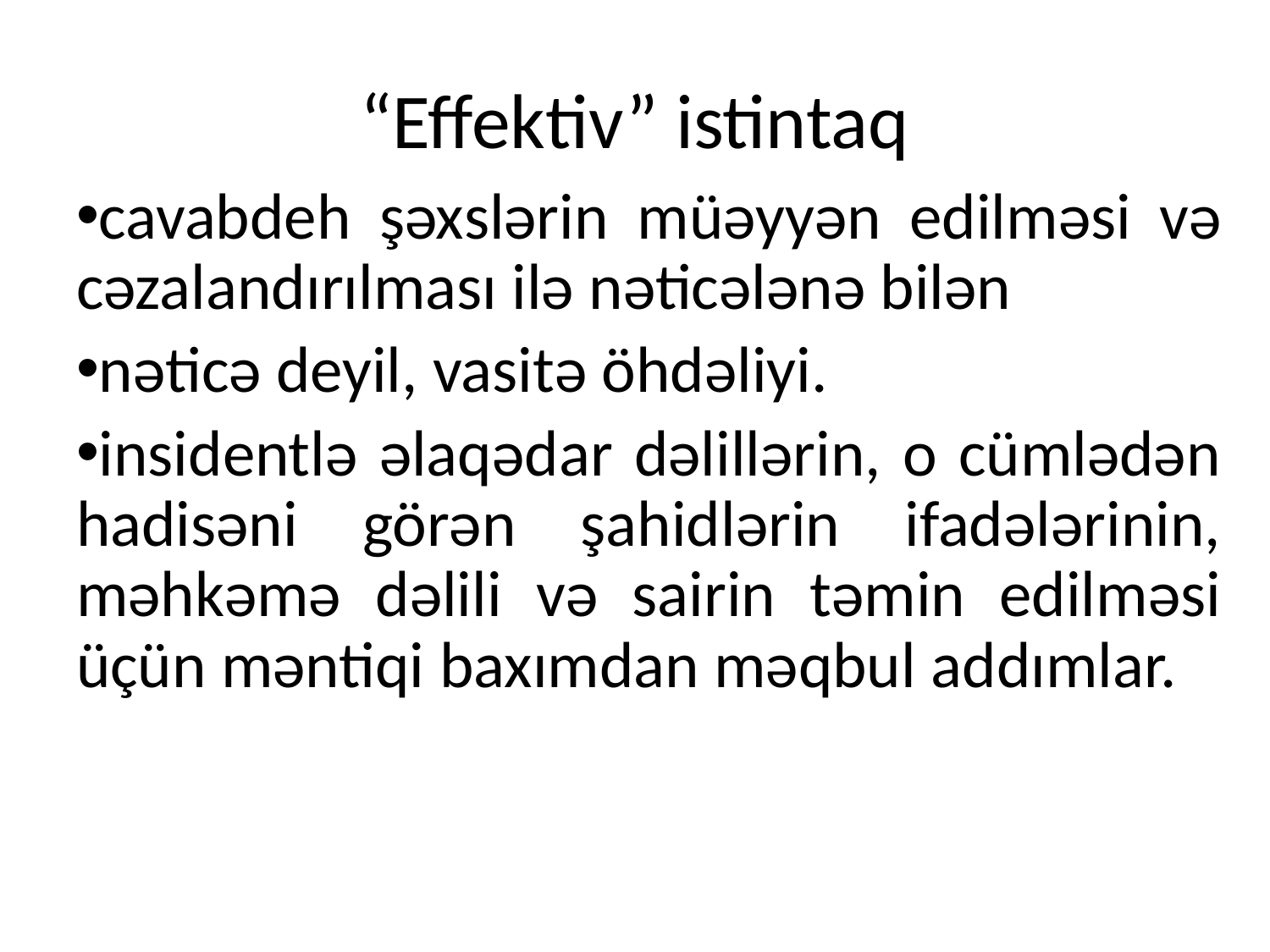

# “Effektiv” istintaq
cavabdeh şəxslərin müəyyən edilməsi və cəzalandırılması ilə nəticələnə bilən
nəticə deyil, vasitə öhdəliyi.
insidentlə əlaqədar dəlillərin, o cümlədən hadisəni görən şahidlərin ifadələrinin, məhkəmə dəlili və sairin təmin edilməsi üçün məntiqi baxımdan məqbul addımlar.